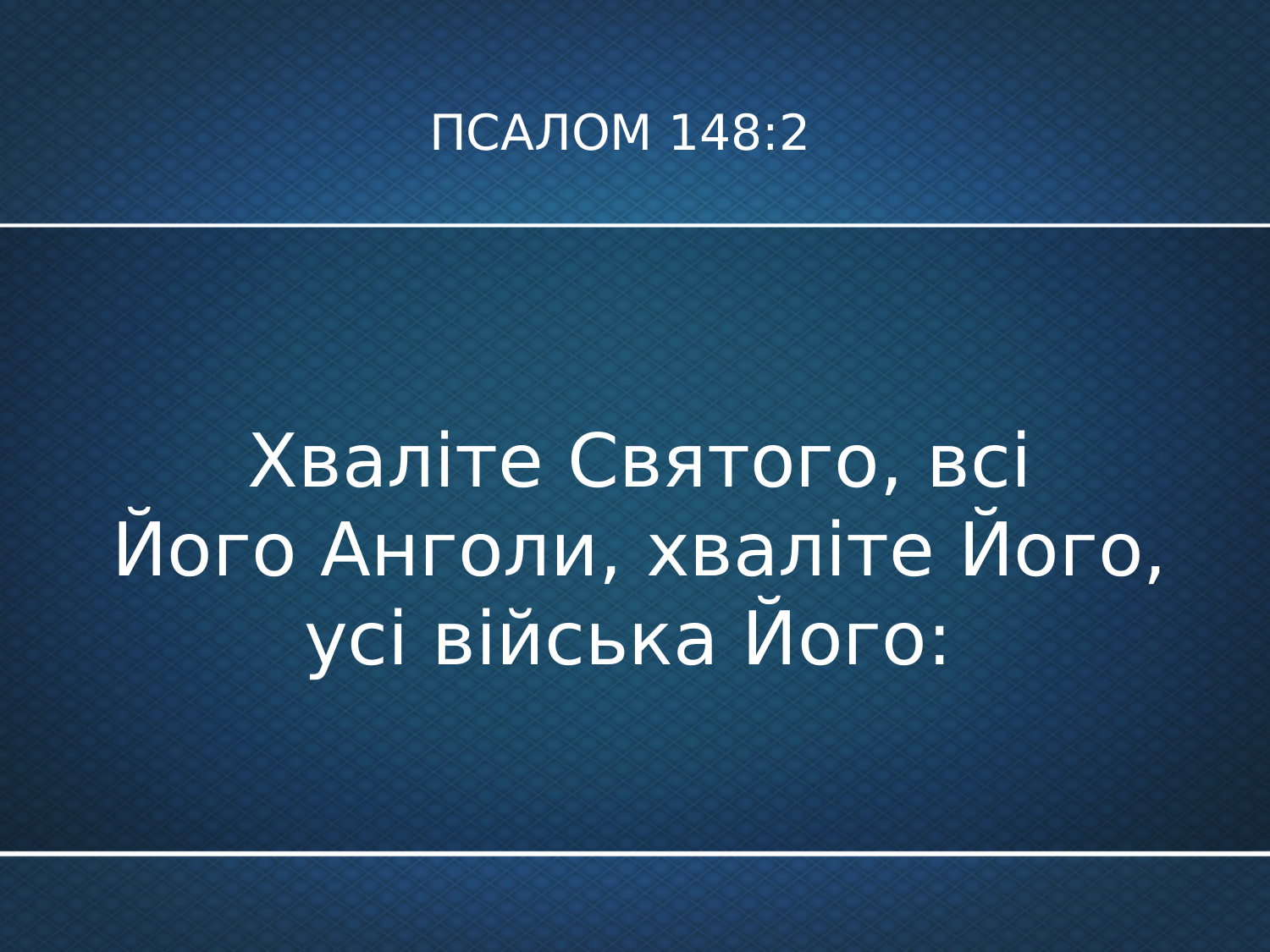

# ПСАЛОМ 148:2

Хваліте Святого, всі
Його Анголи, хваліте Його,
усі війська Його: